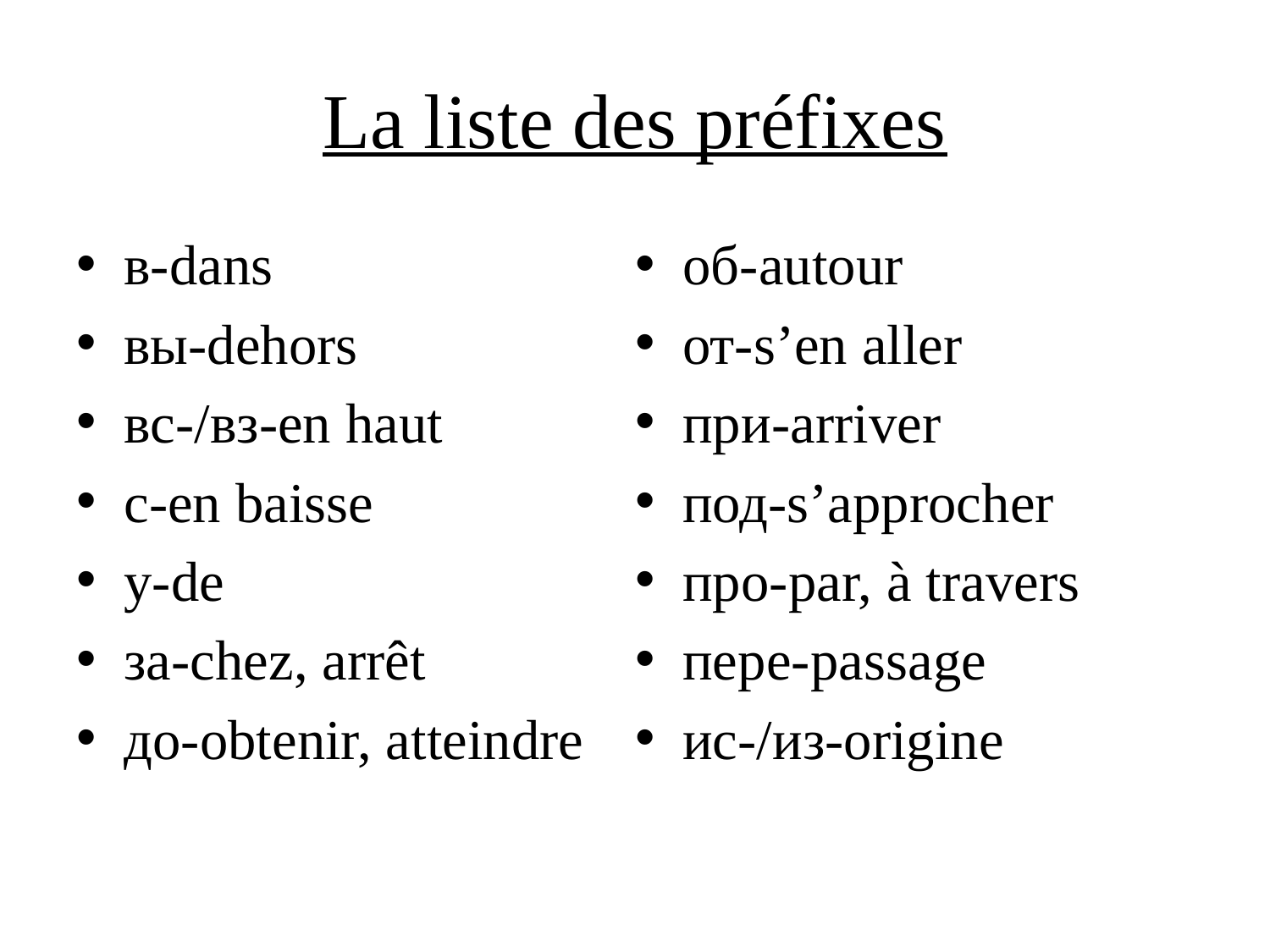

# La liste des préfixes
в-dans
вы-dehors
вc-/вз-en haut
с-en baisse
у-de
за-chez, arrêt
до-obtenir, atteindre
об-autour
от-s’en aller
при-arriver
под-s’approcher
про-par, à travers
пере-passage
ис-/из-origine